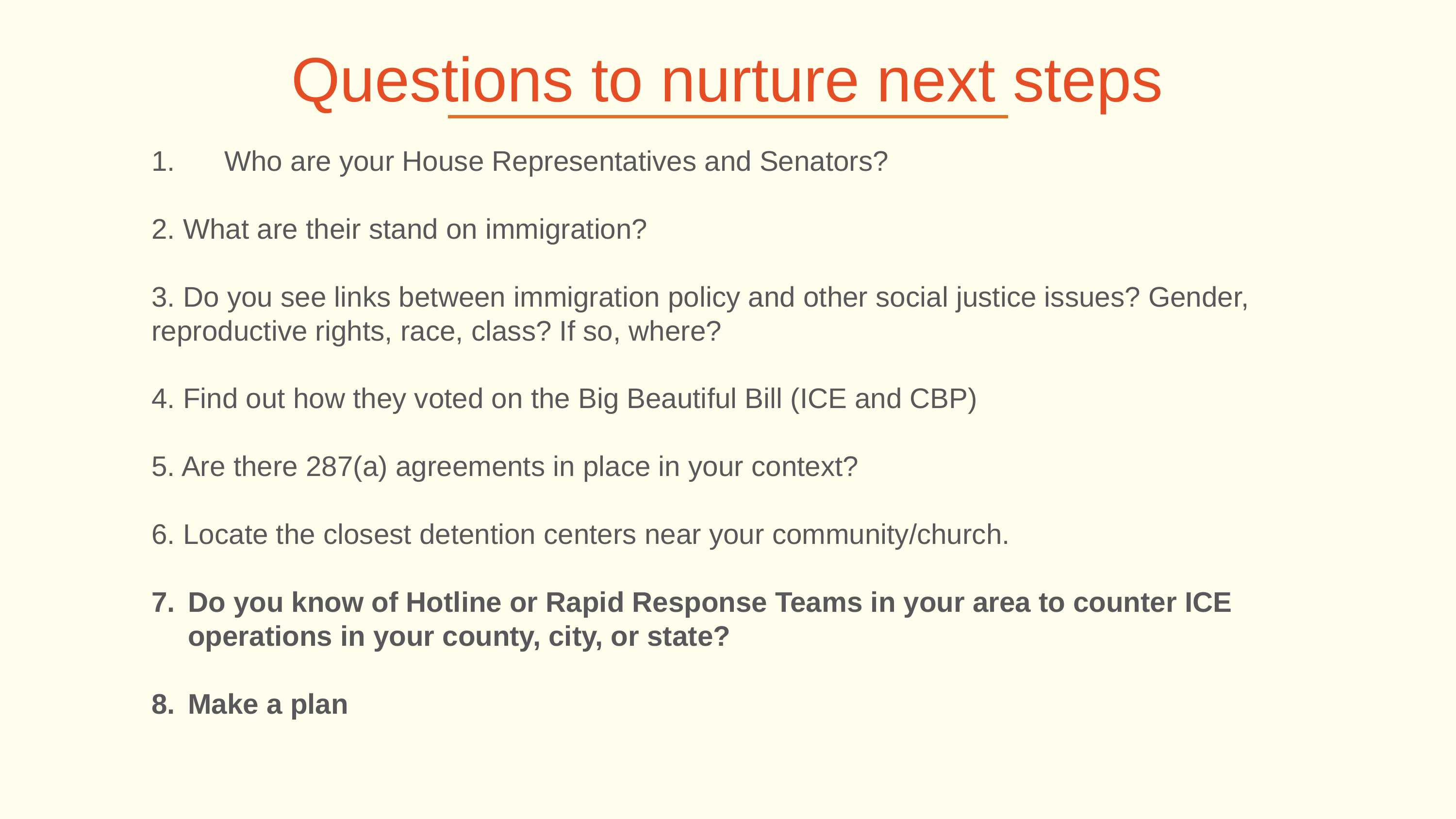

Questions to nurture next steps

1.	Who are your House Representatives and Senators?

2. What are their stand on immigration?

3. Do you see links between immigration policy and other social justice issues? Gender, reproductive rights, race, class? If so, where?

4. Find out how they voted on the Big Beautiful Bill (ICE and CBP)

5. Are there 287(a) agreements in place in your context?

6. Locate the closest detention centers near your community/church.

Do you know of Hotline or Rapid Response Teams in your area to counter ICE operations in your county, city, or state?

Make a plan